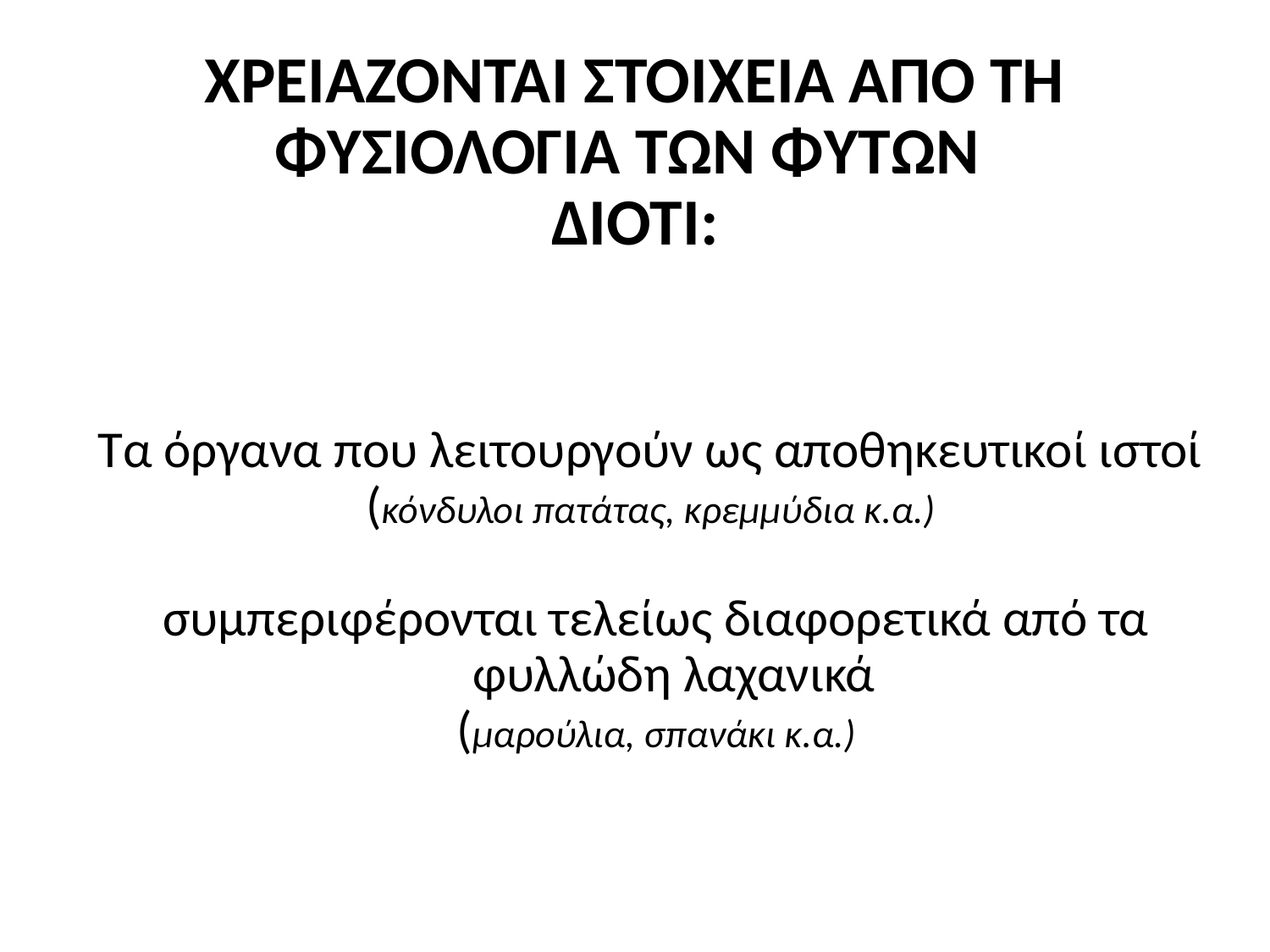

# ΧΡΕΙΑΖΟΝΤΑΙ ΣΤΟΙΧΕΙΑ ΑΠΟ ΤΗ ΦΥΣΙΟΛΟΓΙΑ ΤΩΝ ΦΥΤΩΝ ΔΙΟΤΙ:

Τα όργανα που λειτουργούν ως αποθηκευτικοί ιστοί
(κόνδυλοι πατάτας, κρεμμύδια κ.α.)

συμπεριφέρονται τελείως διαφορετικά από τα φυλλώδη λαχανικά
(μαρούλια, σπανάκι κ.α.)

9